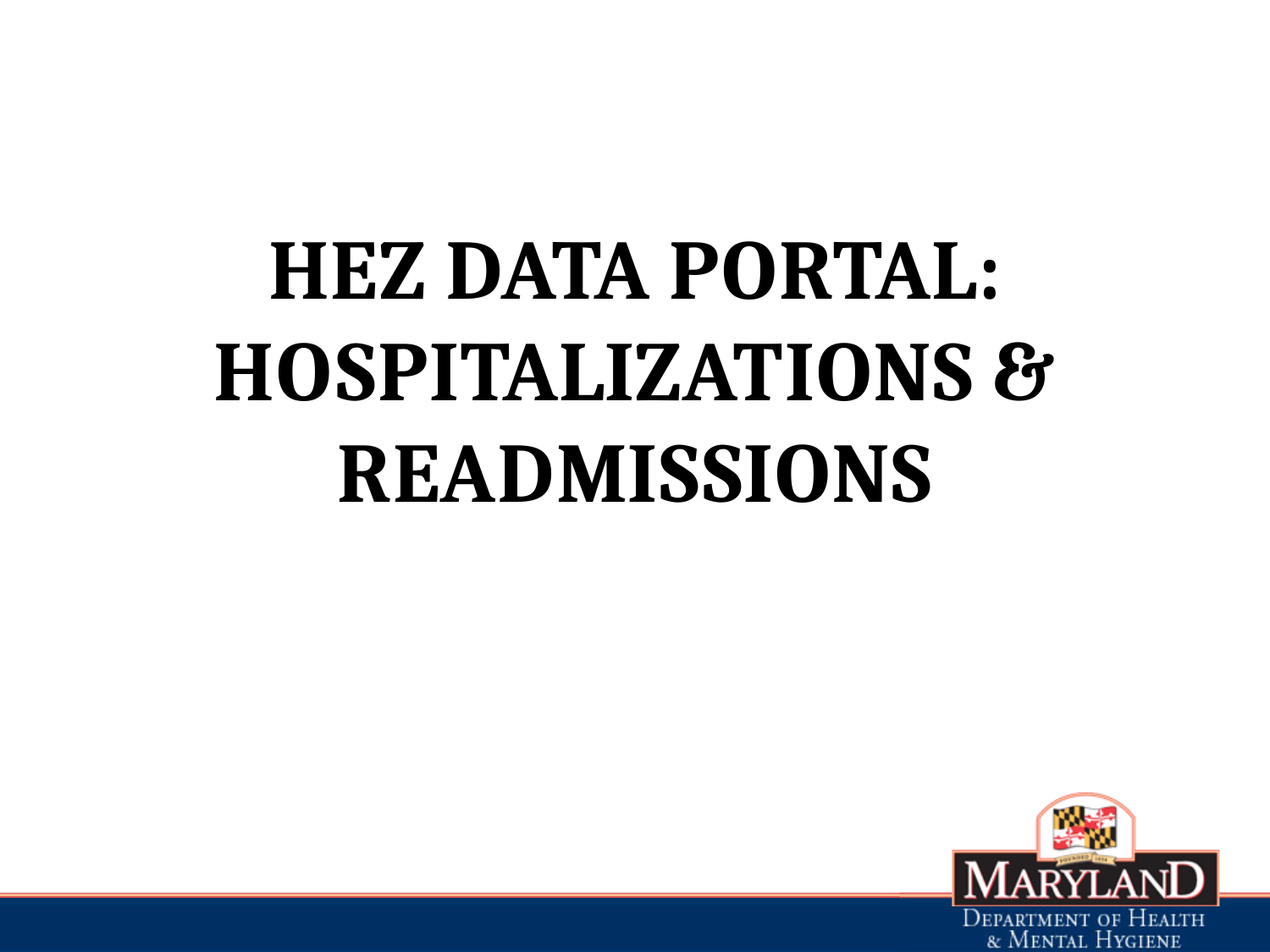

# HEZ Data Portal: Hospitalizations & Readmissions